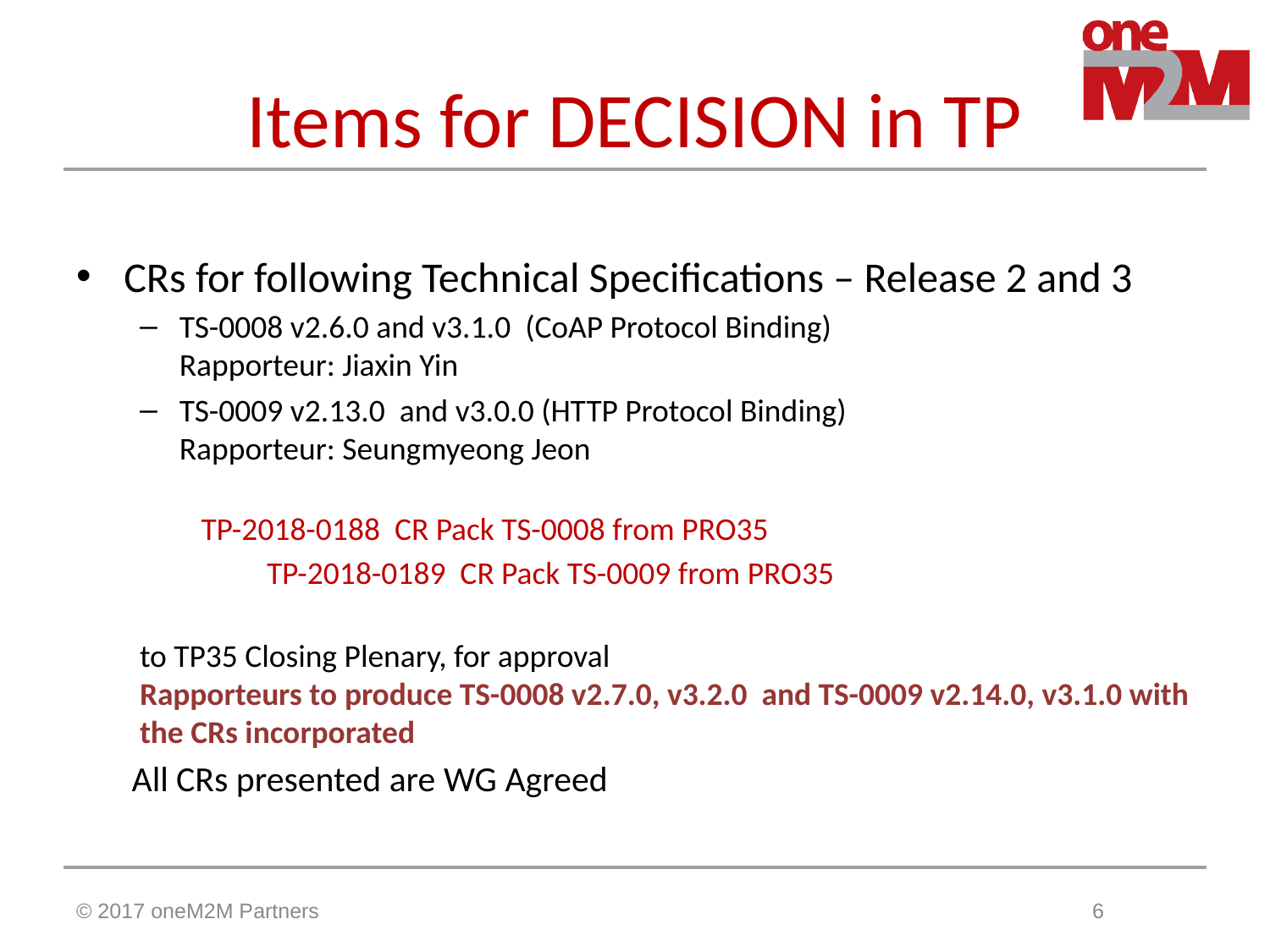

# Items for DECISION in TP
CRs for following Technical Specifications – Release 2 and 3
TS-0008 v2.6.0 and v3.1.0  (CoAP Protocol Binding)
Rapporteur: Jiaxin Yin
TS-0009 v2.13.0  and v3.0.0 (HTTP Protocol Binding)
Rapporteur: Seungmyeong Jeon
   TP-2018-0188  CR Pack TS-0008 from PRO35
	TP-2018-0189  CR Pack TS-0009 from PRO35
to TP35 Closing Plenary, for approval
Rapporteurs to produce TS-0008 v2.7.0, v3.2.0  and TS-0009 v2.14.0, v3.1.0 with the CRs incorporated
All CRs presented are WG Agreed
© 2017 oneM2M Partners							6